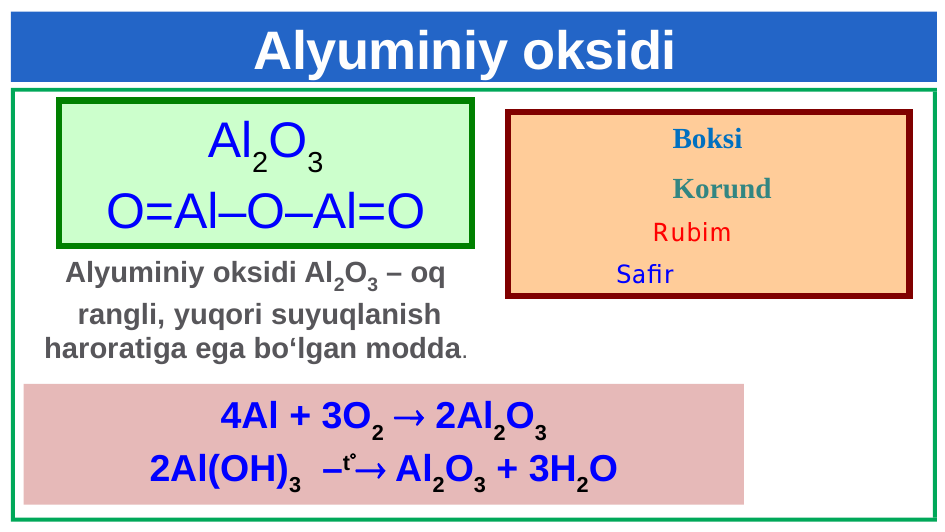

# Alyuminiy oksidi
Al2O3
O=Al–O–Al=O
Boksi
Korund
                  Rubim
             Safir
Alyuminiy oksidi Al2O3 – oq  rangli, yuqori suyuqlanish haroratiga ega bo‘lgan modda.
4Al + 3O2 → 2Al2O3
2Al(OH)3  –t°→ Al2O3 + 3H2O